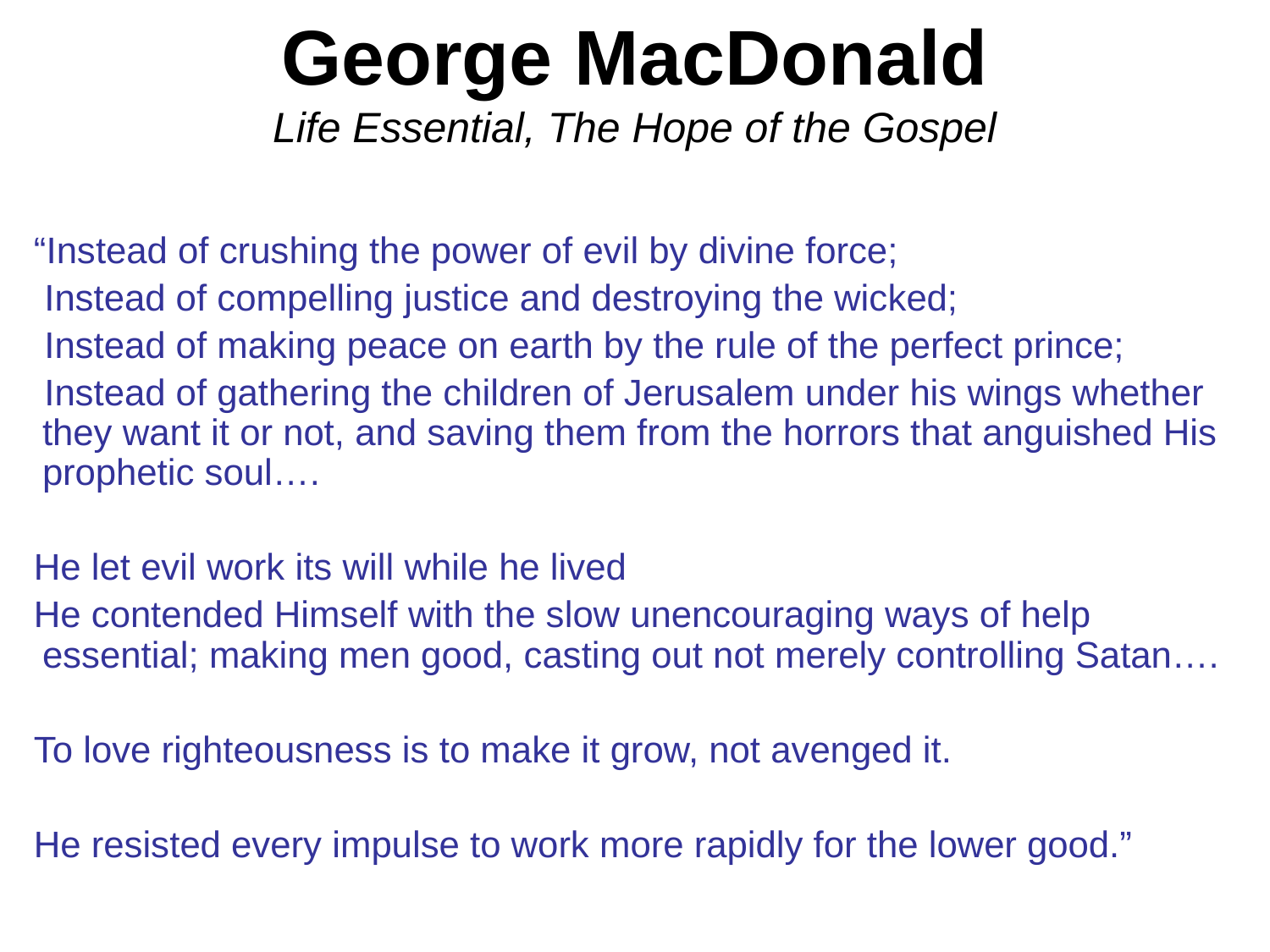

# George MacDonald Life Essential, The Hope of the Gospel

“Instead of crushing the power of evil by divine force;
 Instead of compelling justice and destroying the wicked;
 Instead of making peace on earth by the rule of the perfect prince;
 Instead of gathering the children of Jerusalem under his wings whether they want it or not, and saving them from the horrors that anguished His prophetic soul….

He let evil work its will while he lived
He contended Himself with the slow unencouraging ways of help essential; making men good, casting out not merely controlling Satan….

To love righteousness is to make it grow, not avenged it.

He resisted every impulse to work more rapidly for the lower good.”